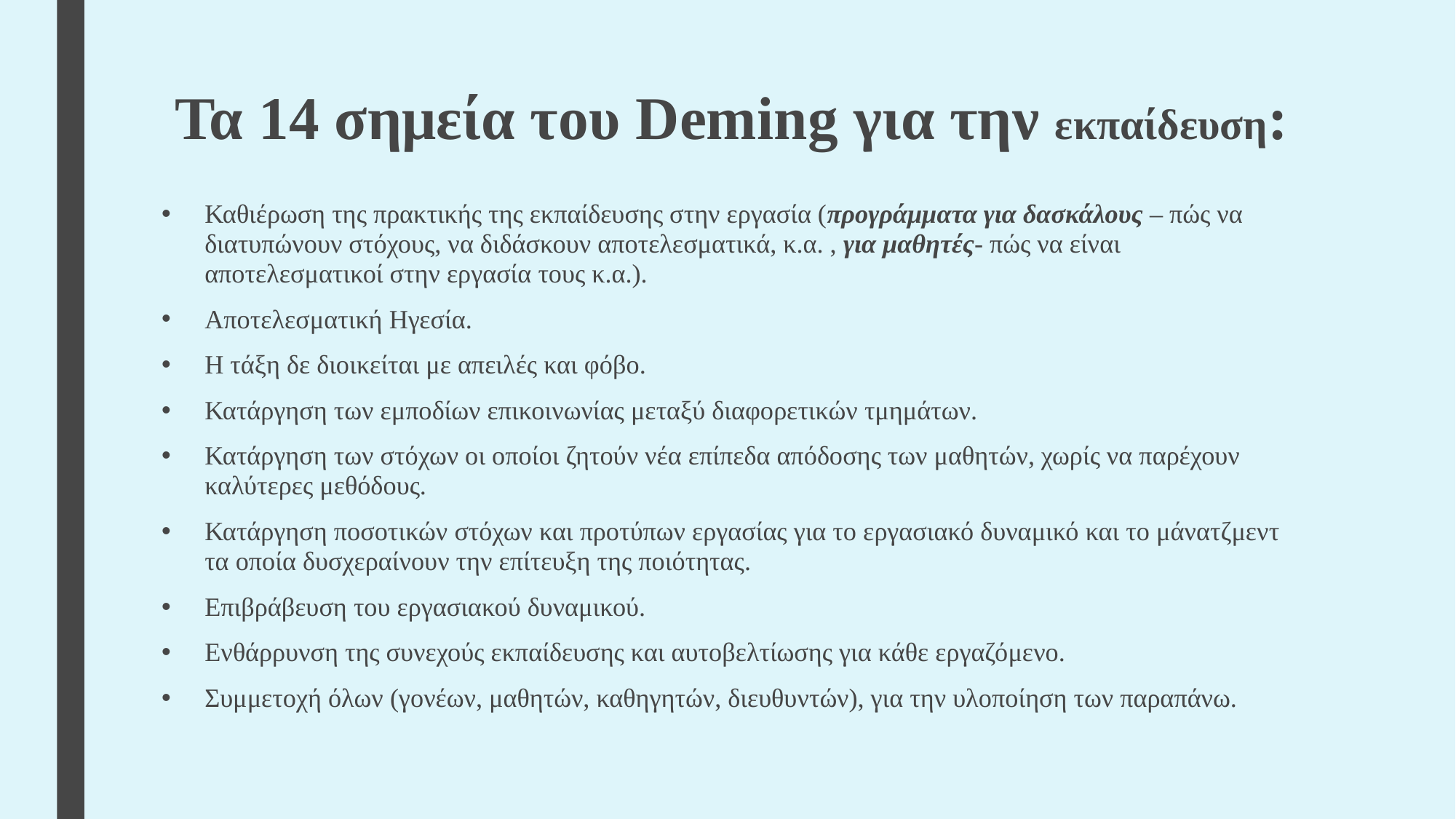

# Τα 14 σημεία του Deming για την εκπαίδευση:
Καθιέρωση της πρακτικής της εκπαίδευσης στην εργασία (προγράμματα για δασκάλους – πώς να διατυπώνουν στόχους, να διδάσκουν αποτελεσματικά, κ.α. , για μαθητές- πώς να είναι αποτελεσματικοί στην εργασία τους κ.α.).
Αποτελεσματική Ηγεσία.
Η τάξη δε διοικείται με απειλές και φόβο.
Κατάργηση των εμποδίων επικοινωνίας μεταξύ διαφορετικών τμημάτων.
Κατάργηση των στόχων οι οποίοι ζητούν νέα επίπεδα απόδοσης των μαθητών, χωρίς να παρέχουν καλύτερες μεθόδους.
Κατάργηση ποσοτικών στόχων και προτύπων εργασίας για το εργασιακό δυναμικό και το μάνατζμεντ τα οποία δυσχεραίνουν την επίτευξη της ποιότητας.
Επιβράβευση του εργασιακού δυναμικού.
Ενθάρρυνση της συνεχούς εκπαίδευσης και αυτοβελτίωσης για κάθε εργαζόμενο.
Συμμετοχή όλων (γονέων, μαθητών, καθηγητών, διευθυντών), για την υλοποίηση των παραπάνω.